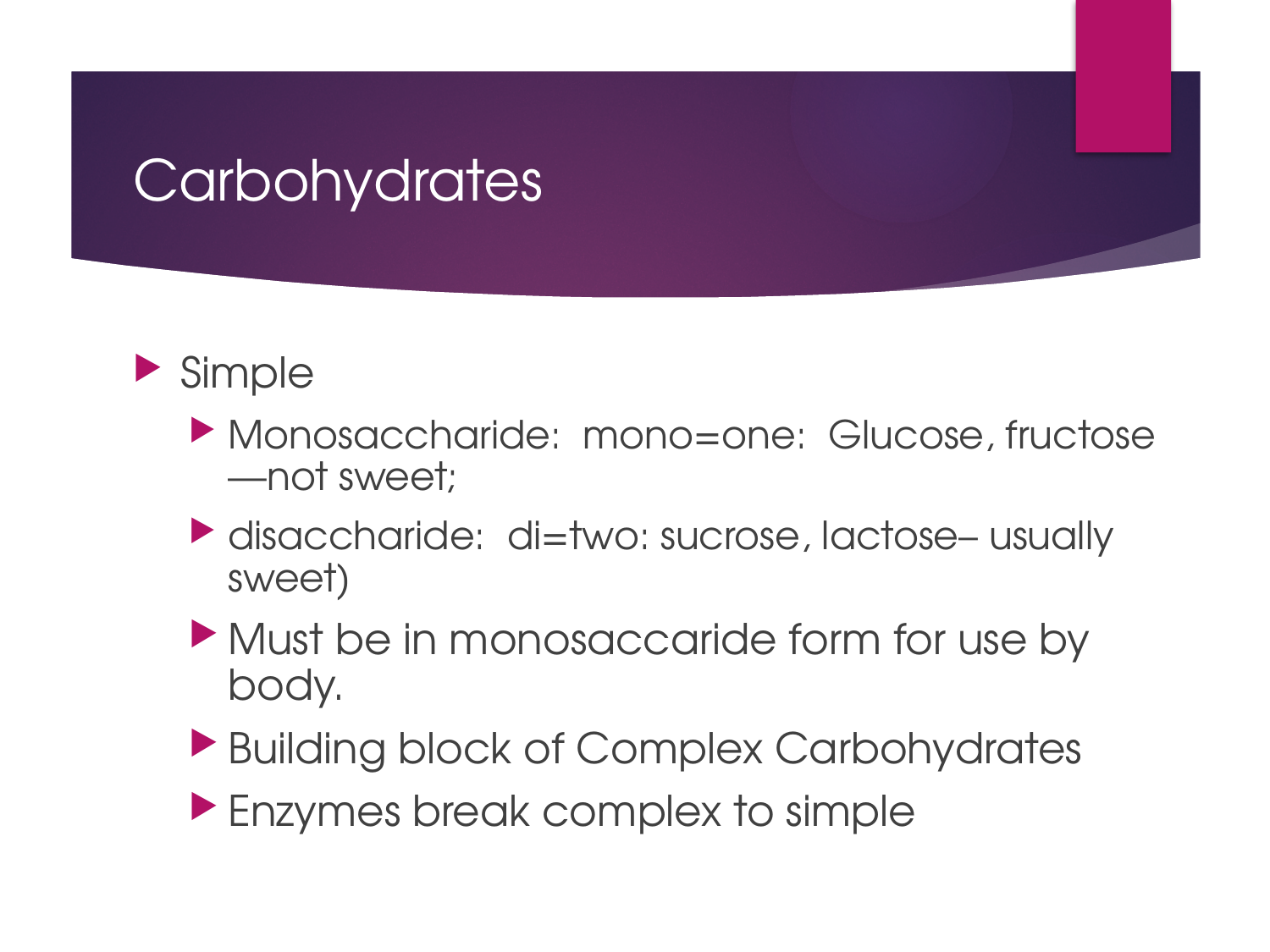

# Carbohydrates
Simple
Monosaccharide:  mono=one:  Glucose, fructose—not sweet;
disaccharide:  di=two: sucrose, lactose– usually sweet)
Must be in monosaccaride form for use by body.
Building block of Complex Carbohydrates
Enzymes break complex to simple